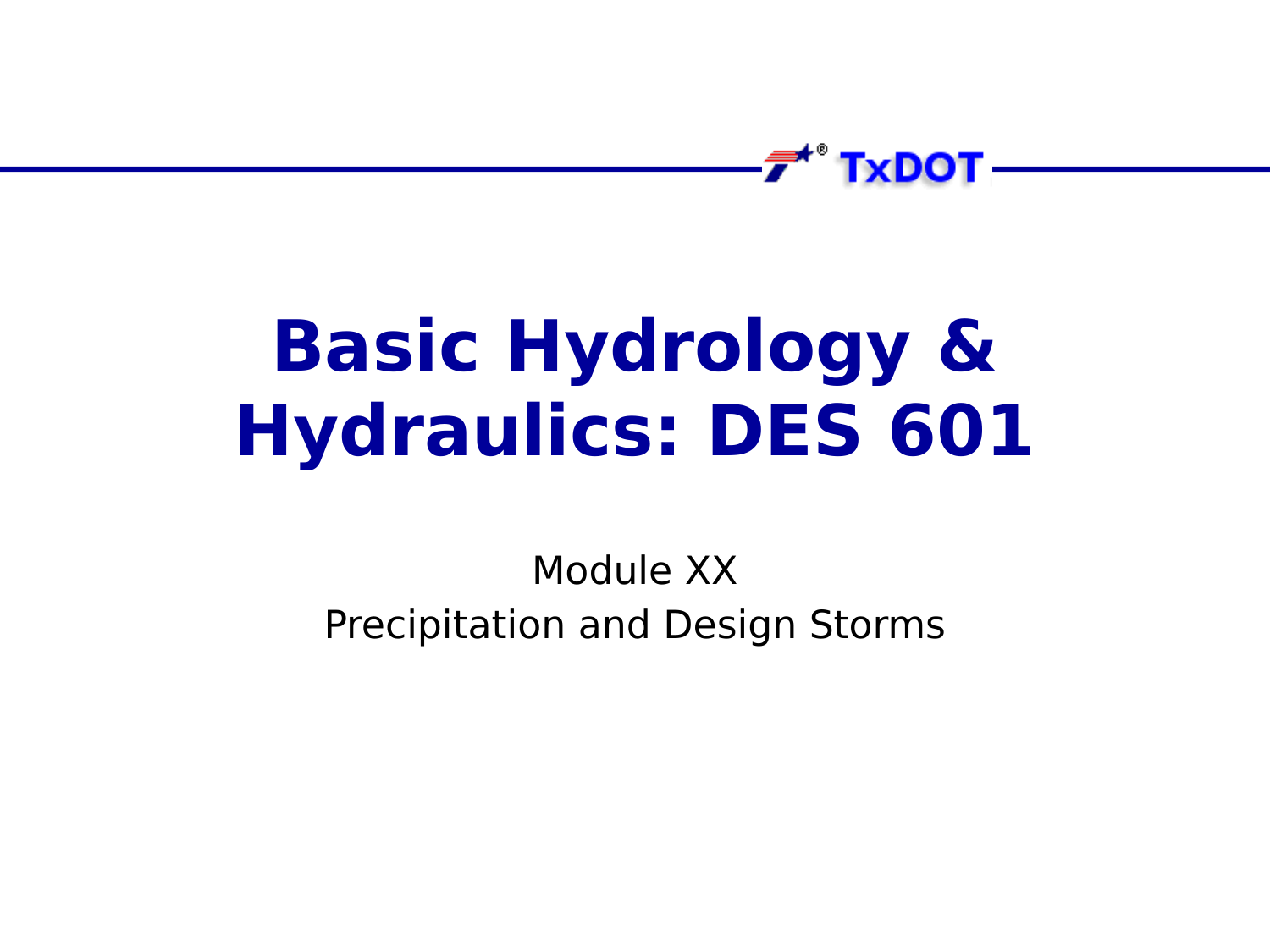

# Basic Hydrology & Hydraulics: DES 601
Module XX
Precipitation and Design Storms